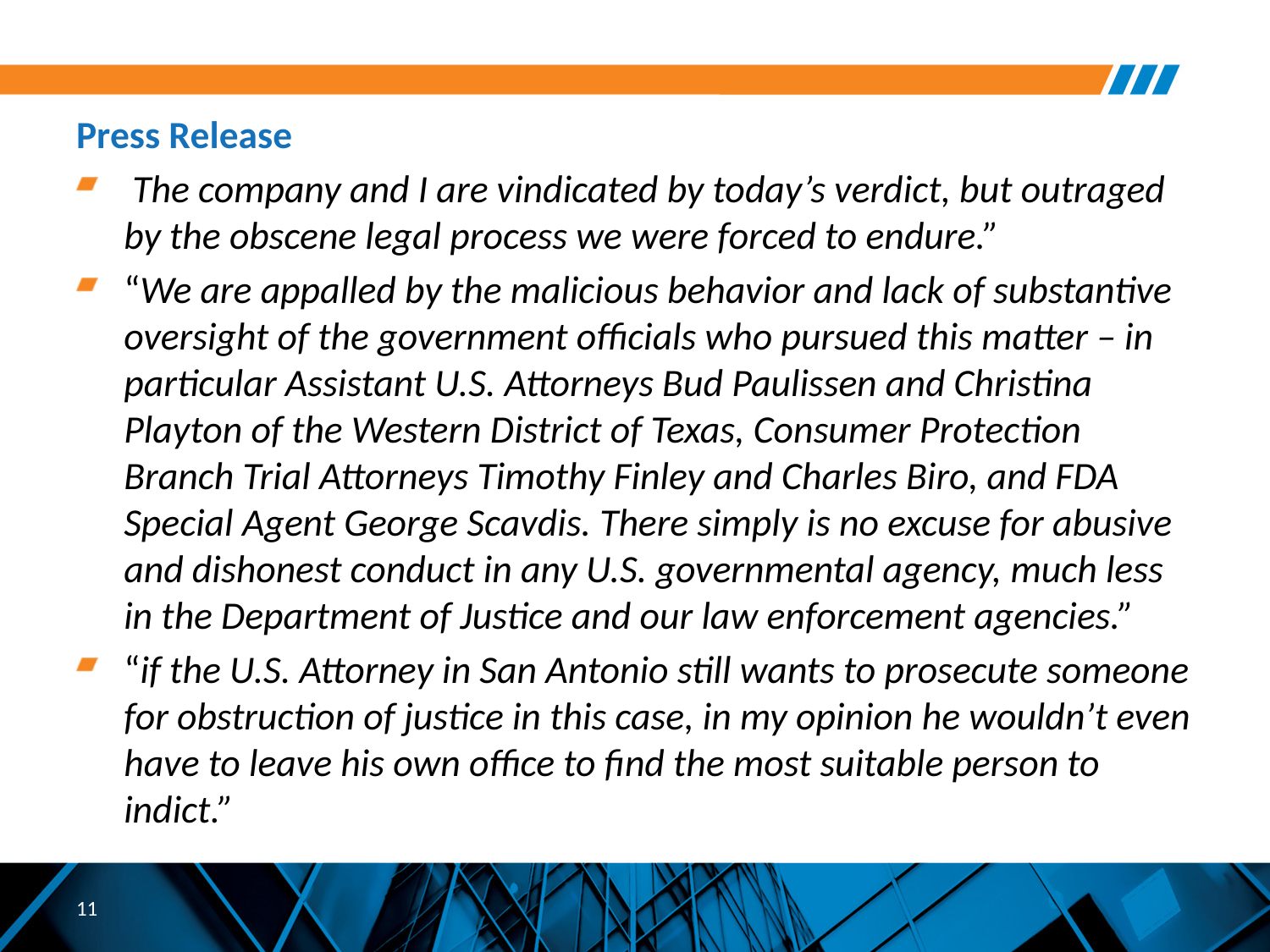

# Press Release

 The company and I are vindicated by today’s verdict, but outraged by the obscene legal process we were forced to endure.”
“We are appalled by the malicious behavior and lack of substantive oversight of the government officials who pursued this matter – in particular Assistant U.S. Attorneys Bud Paulissen and Christina Playton of the Western District of Texas, Consumer Protection Branch Trial Attorneys Timothy Finley and Charles Biro, and FDA Special Agent George Scavdis. There simply is no excuse for abusive and dishonest conduct in any U.S. governmental agency, much less in the Department of Justice and our law enforcement agencies.”
“if the U.S. Attorney in San Antonio still wants to prosecute someone for obstruction of justice in this case, in my opinion he wouldn’t even have to leave his own office to find the most suitable person to indict.”
11